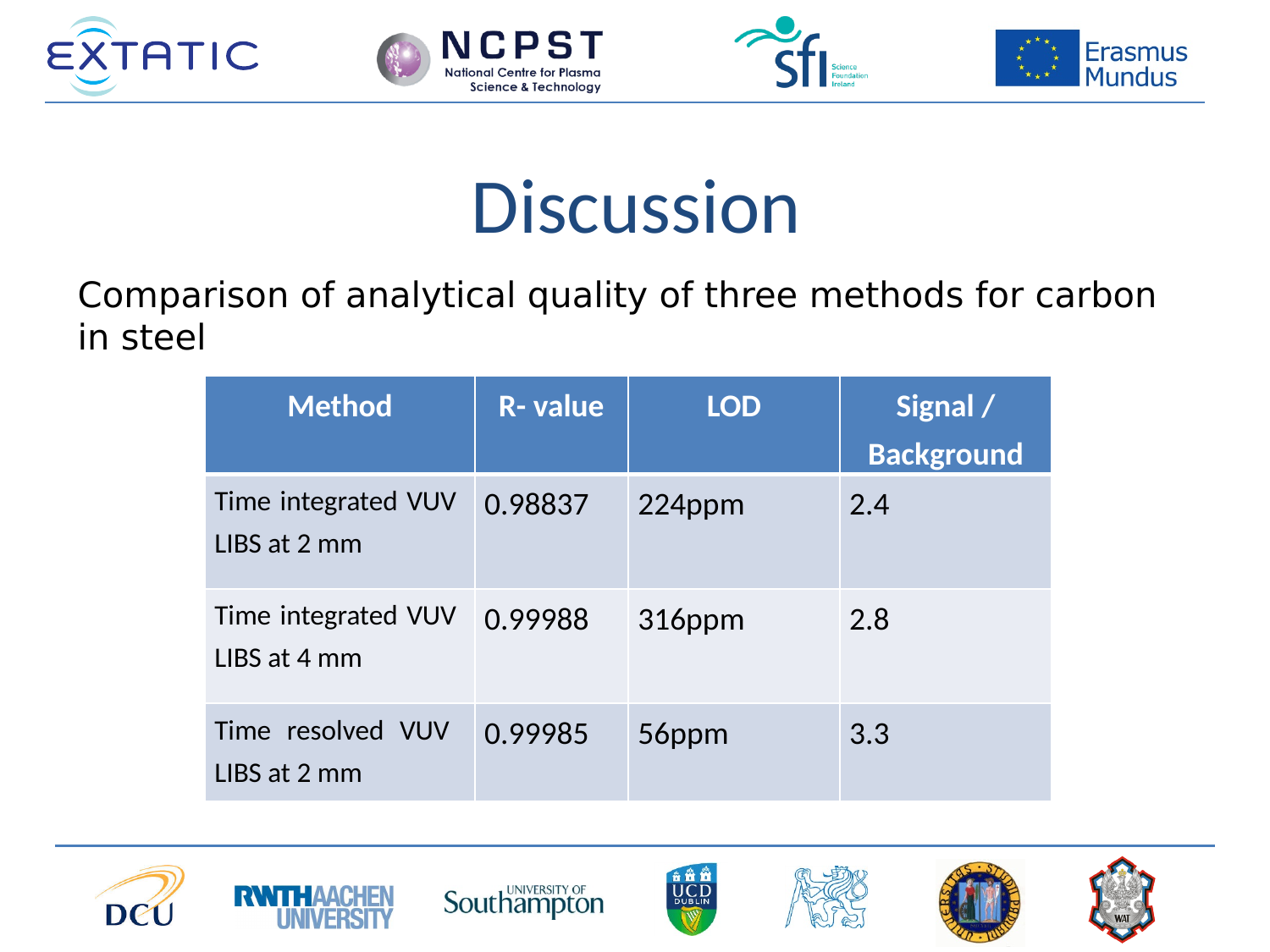

# Discussion
Comparison of analytical quality of three methods for carbon in steel

| Method | R- value | LOD | Signal / Background |
| --- | --- | --- | --- |
| Time integrated VUV LIBS at 2 mm | 0.98837 | 224ppm | 2.4 |
| Time integrated VUV LIBS at 4 mm | 0.99988 | 316ppm | 2.8 |
| Time resolved VUV LIBS at 2 mm | 0.99985 | 56ppm | 3.3 |